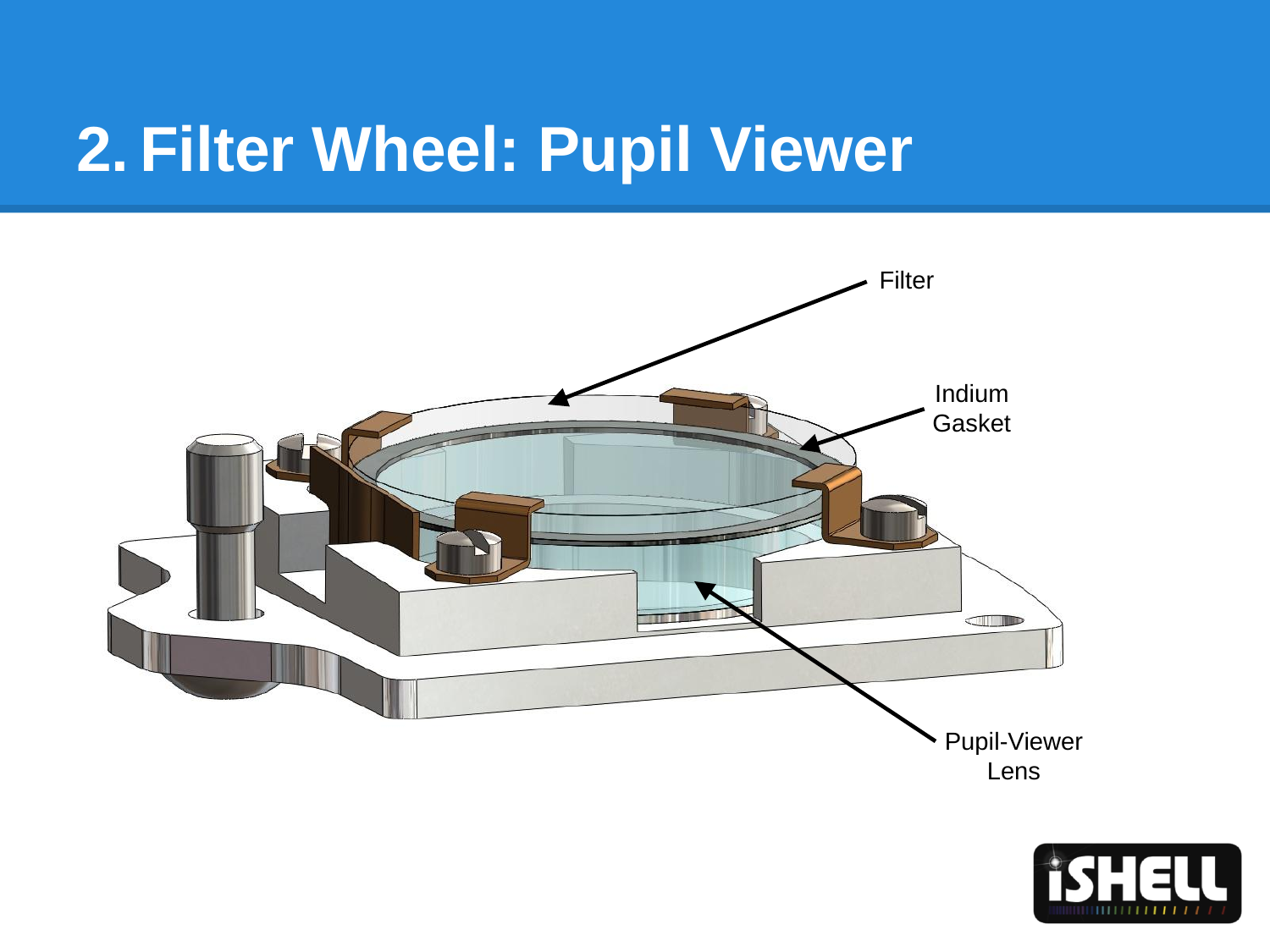

# Filter Wheel: Pupil Viewer
Filter

Indium Gasket
Pupil-Viewer Lens